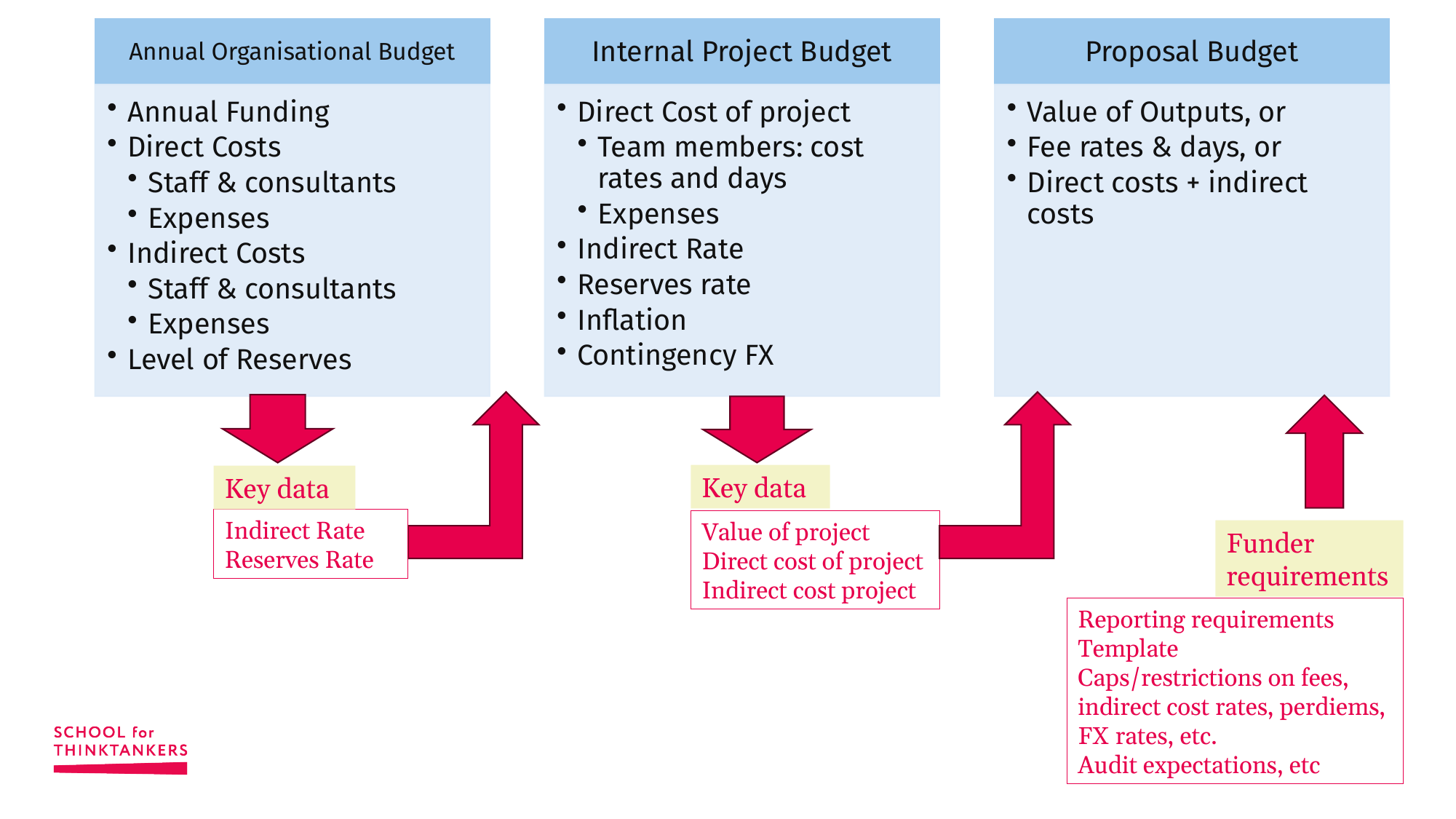

Annual Organisational Budget
Annual Funding
Direct Costs
Staff & consultants
Expenses
Indirect Costs
Staff & consultants
Expenses
Level of Reserves
Internal Project Budget
Direct Cost of project
Team members: cost rates and days
Expenses
Indirect Rate
Reserves rate
Inflation
Contingency FX
Proposal Budget
Value of Outputs, or
Fee rates & days, or
Direct costs + indirect costs

Key data
Key data
Indirect Rate
Reserves Rate
Value of project
Direct cost of project
Indirect cost project
Funder requirements
Reporting requirements
Template
Caps/restrictions on fees, indirect cost rates, perdiems, FX rates, etc.
Audit expectations, etc